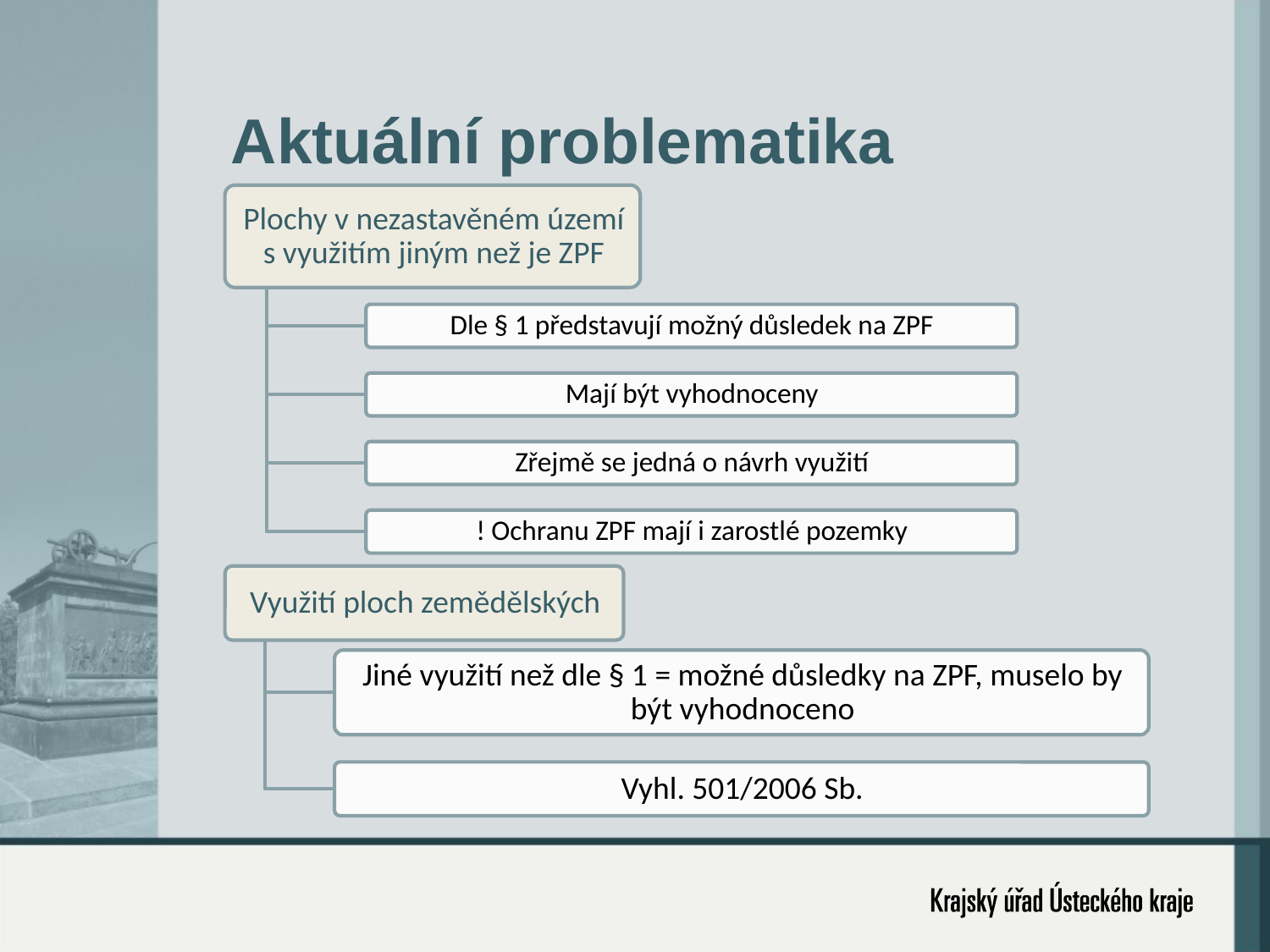

# Aktuální problematika
Plochy v nezastavěném území s využitím jiným než je ZPF
Dle § 1 představují možný důsledek na ZPF
Mají být vyhodnoceny
Zřejmě se jedná o návrh využití
! Ochranu ZPF mají i zarostlé pozemky
Využití ploch zemědělských
Jiné využití než dle § 1 = možné důsledky na ZPF, muselo by být vyhodnoceno
Vyhl. 501/2006 Sb.